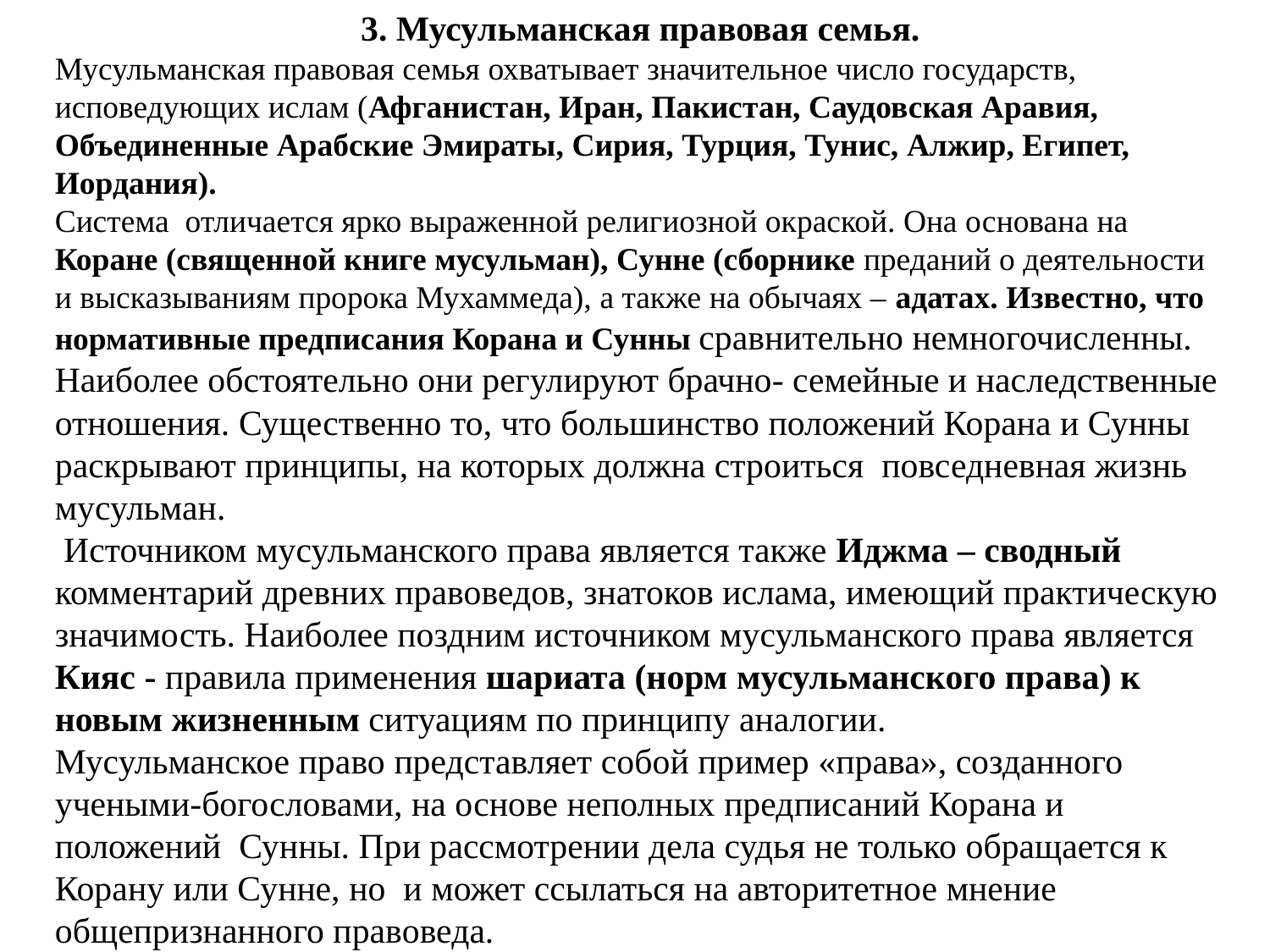

3. Мусульманская правовая семья.
Мусульманская правовая семья охватывает значительное число государств,
исповедующих ислам (Афганистан, Иран, Пакистан, Саудовская Аравия, Объединенные Арабские Эмираты, Сирия, Турция, Тунис, Алжир, Египет,
Иордания).
Система  отличается ярко выраженной религиозной окраской. Она основана на Коране (священной книге мусульман), Сунне (сборнике преданий о деятельности и высказываниям пророка Мухаммеда), а также на обычаях – адатах. Известно, что нормативные предписания Корана и Сунны сравнительно немногочисленны. Наиболее обстоятельно они регулируют брачно- семейные и наследственные отношения. Существенно то, что большинство положений Корана и Сунны раскрывают принципы, на которых должна строиться  повседневная жизнь мусульман.
 Источником мусульманского права является также Иджма – сводный комментарий древних правоведов, знатоков ислама, имеющий практическую значимость. Наиболее поздним источником мусульманского права является Кияс - правила применения шариата (норм мусульманского права) к новым жизненным ситуациям по принципу аналогии.
Мусульманское право представляет собой пример «права», созданного
учеными-богословами, на основе неполных предписаний Корана и положений  Сунны. При рассмотрении дела судья не только обращается к Корану или Сунне, но  и может ссылаться на авторитетное мнение общепризнанного правоведа.